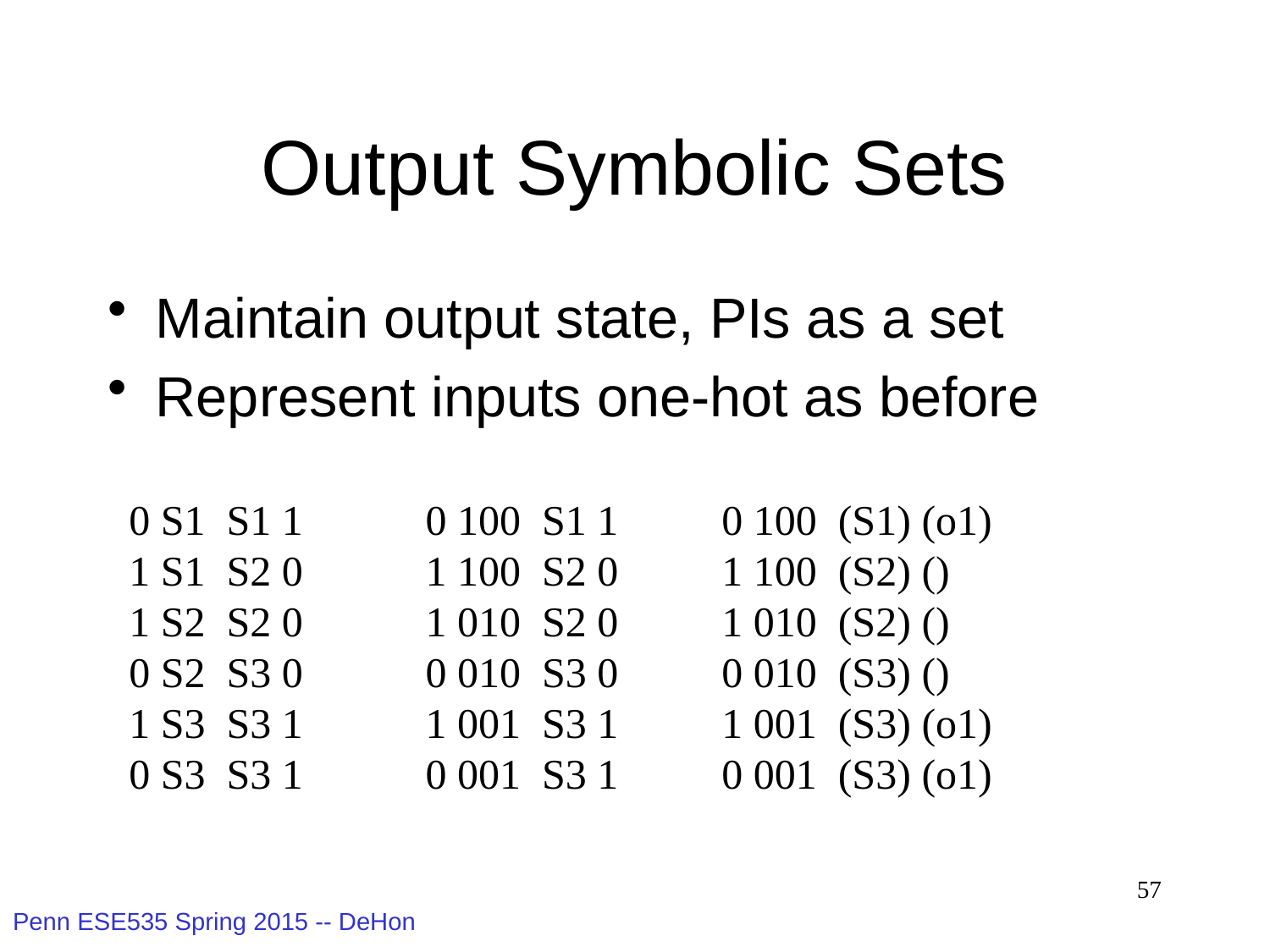

# Output Symbolic Sets
Maintain output state, PIs as a set
Represent inputs one-hot as before
0 S1  S1 1
1 S1  S2 0
1 S2  S2 0
0 S2  S3 0
1 S3  S3 1
0 S3  S3 1
0 100  S1 1
1 100  S2 0
1 010  S2 0
0 010  S3 0
1 001  S3 1
0 001  S3 1
0 100  (S1) (o1)
1 100  (S2) ()
1 010  (S2) ()
0 010  (S3) ()
1 001  (S3) (o1)
0 001  (S3) (o1)
57
Penn ESE535 Spring 2015 -- DeHon